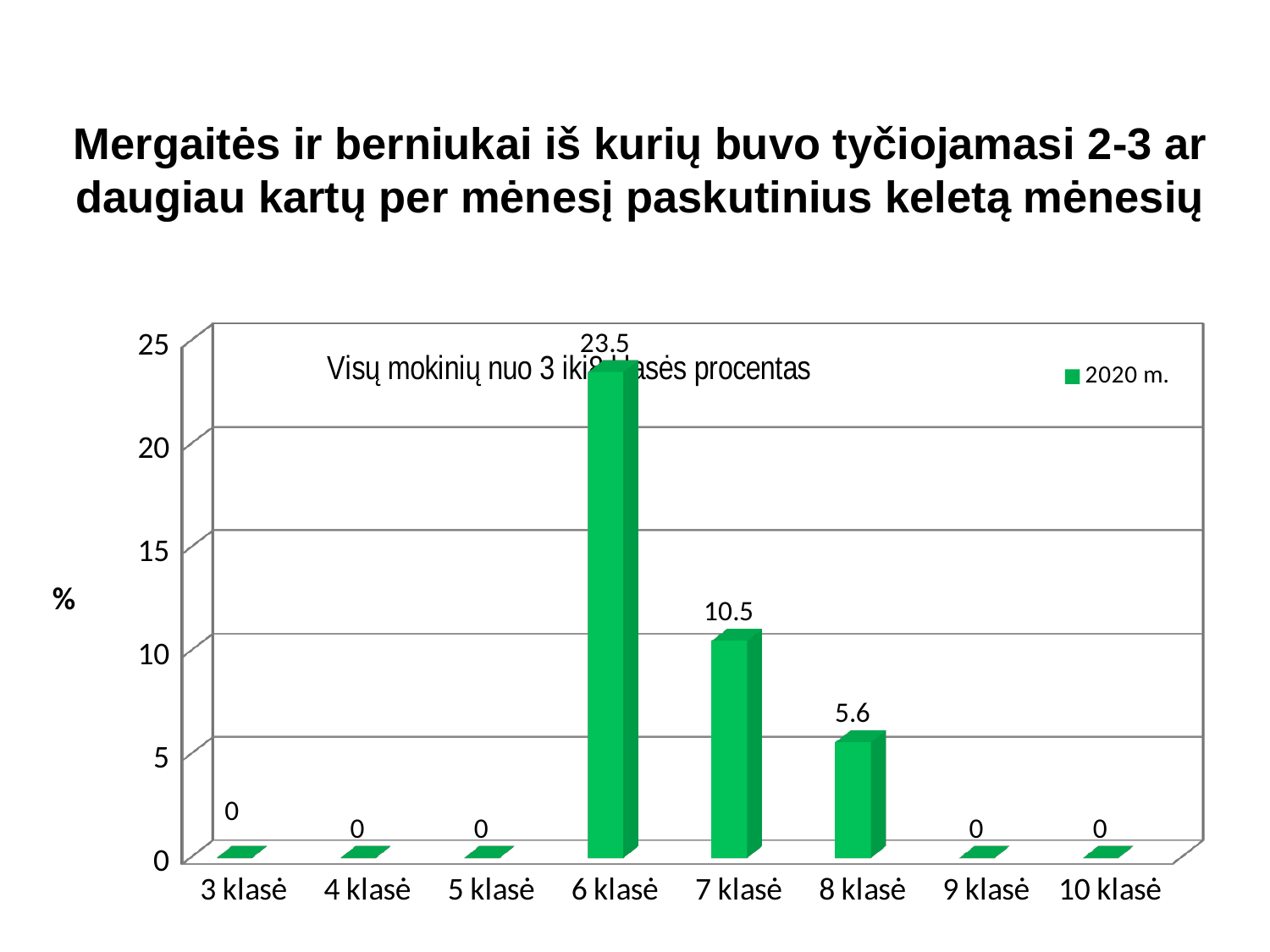

# Mergaitės ir berniukai iš kurių buvo tyčiojamasi 2-3 ar daugiau kartų per mėnesį paskutinius keletą mėnesių

[unsupported chart]

[unsupported chart]